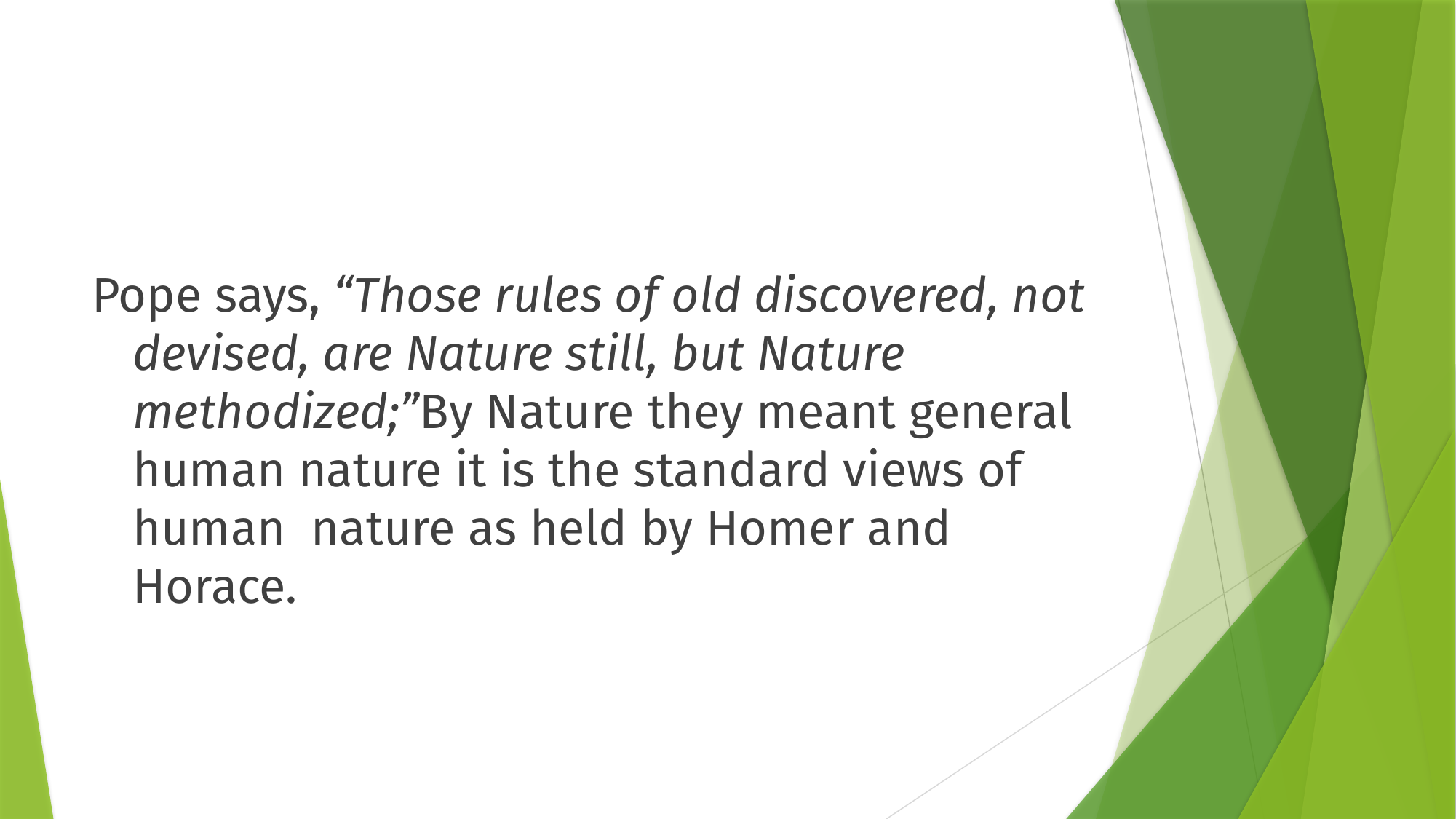

Pope says, “Those rules of old discovered, not devised, are Nature still, but Nature methodized;”By Nature they meant general human nature it is the standard views of human  nature as held by Homer and Horace.